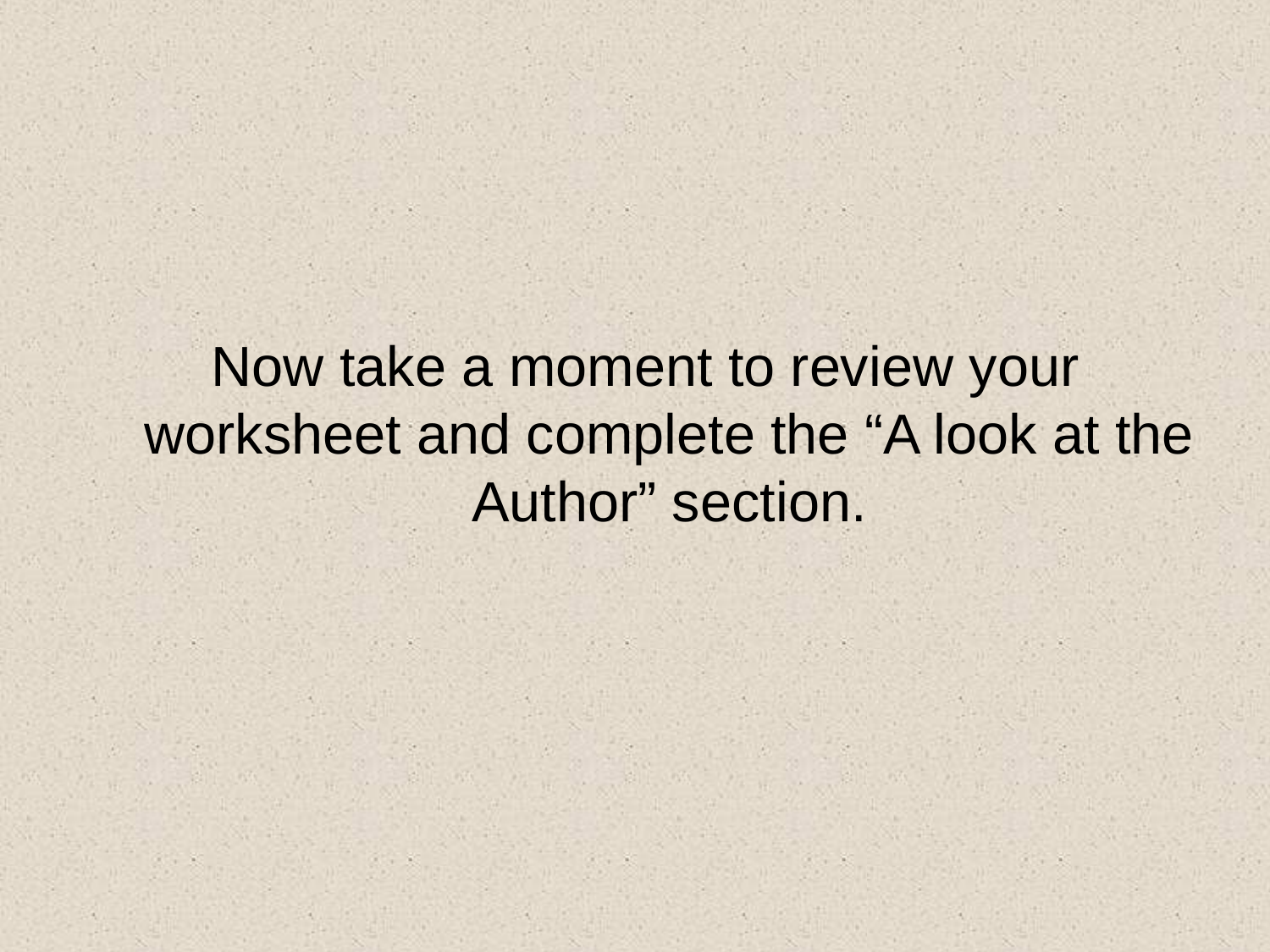

Now take a moment to review your worksheet and complete the “A look at the Author” section.